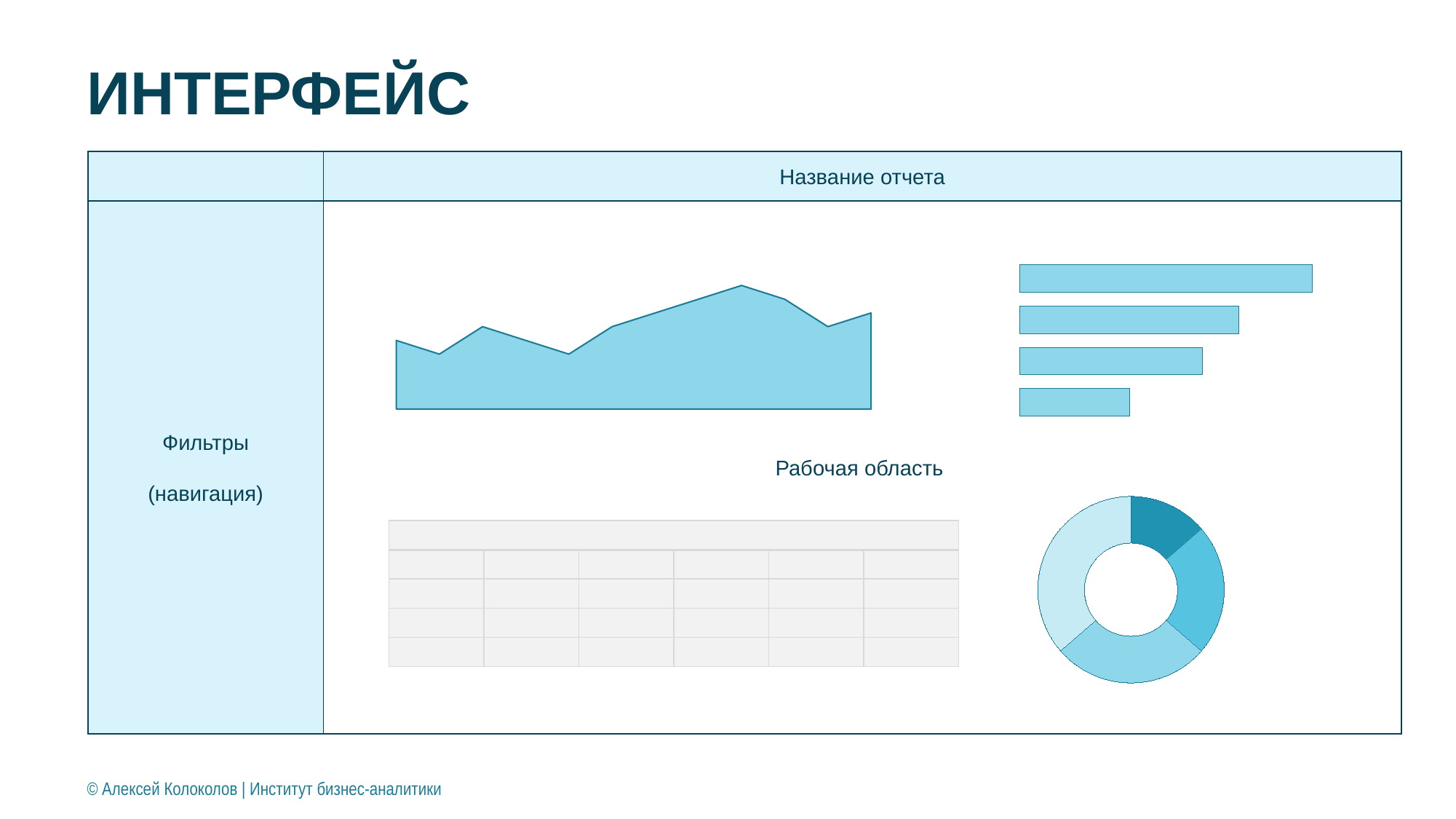

# ИНТЕРФЕЙС
|  | Название отчета |
| --- | --- |
| Фильтры (навигация) | Рабочая область |

### Chart

| Category |  |
|---|---|
| Категория 1 | 3.0 |
| Категория 2 | 5.0 |
| Категория 3 | 6.0 |
| Категория 4 | 8.0 |

### Chart

| Category |  |
|---|---|

### Chart

| Category |  |
|---|---|
| Категория 1 | 3.0 |
| Категория 2 | 5.0 |
| Категория 3 | 6.0 |
| Категория 4 | 8.0 |
|  |  |  |  |  |  |
| --- | --- | --- | --- | --- | --- |
|  |  |  |  |  |  |
|  |  |  |  |  |  |
|  |  |  |  |  |  |
|  |  |  |  |  |  |
© Алексей Колоколов | Институт бизнес-аналитики